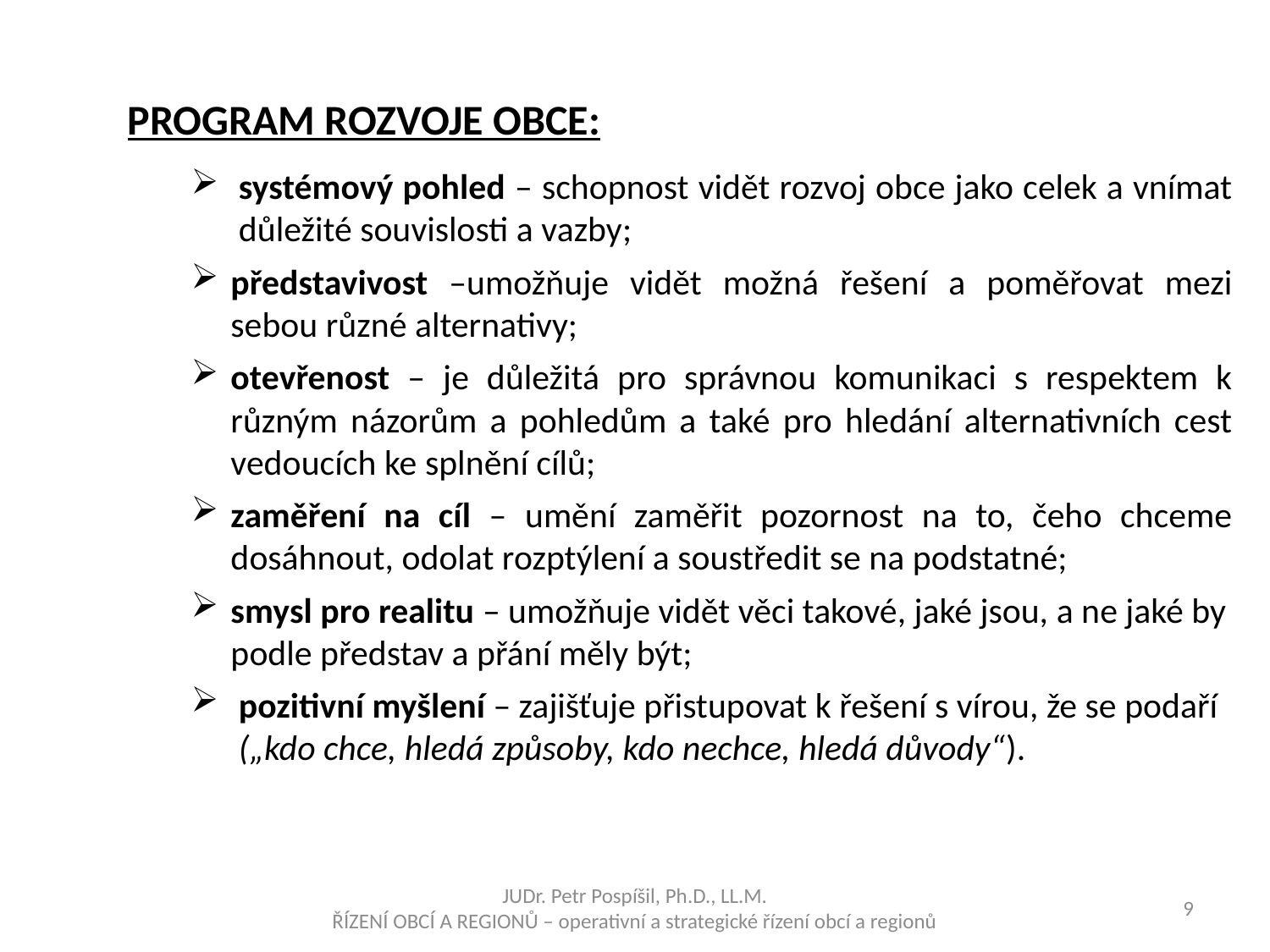

PROGRAM ROZVOJE OBCE:

systémový pohled – schopnost vidět rozvoj obce jako celek a vnímat důležité souvislosti a vazby;
představivost –umožňuje vidět možná řešení a poměřovat mezi sebou různé alternativy;
otevřenost – je důležitá pro správnou komunikaci s respektem k různým názorům a pohledům a také pro hledání alternativních cest vedoucích ke splnění cílů;
zaměření na cíl – umění zaměřit pozornost na to, čeho chceme dosáhnout, odolat rozptýlení a soustředit se na podstatné;
smysl pro realitu – umožňuje vidět věci takové, jaké jsou, a ne jaké by podle představ a přání měly být;
pozitivní myšlení – zajišťuje přistupovat k řešení s vírou, že se podaří („kdo chce, hledá způsoby, kdo nechce, hledá důvody“).

JUDr. Petr Pospíšil, Ph.D., LL.M.
ŘÍZENÍ OBCÍ A REGIONŮ – operativní a strategické řízení obcí a regionů
9